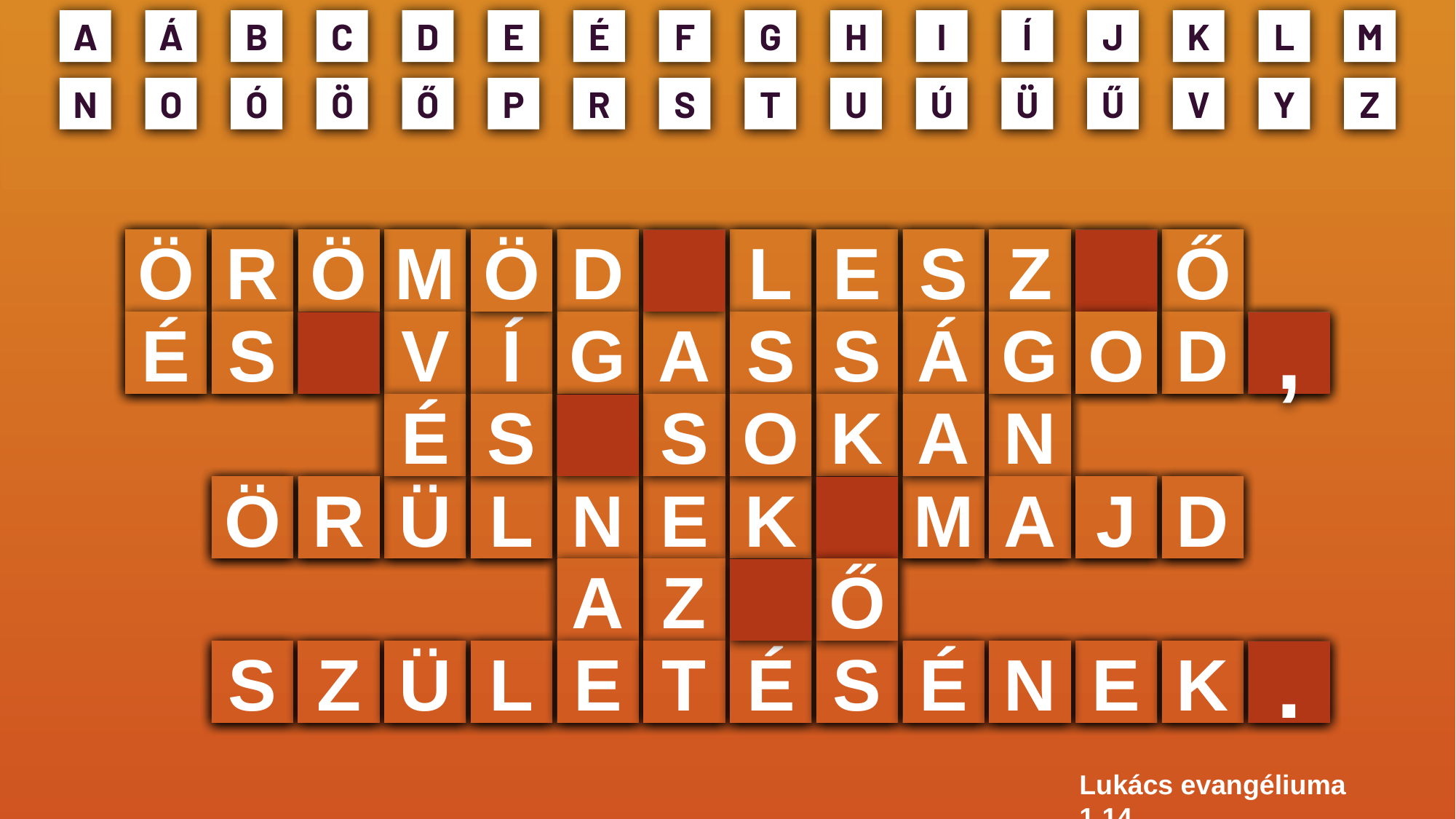

L
A
Á
B
C
D
E
É
F
G
H
I
Í
J
K
M
N
O
Ó
Ö
Ő
P
R
S
T
U
Ú
Ü
Ű
V
Y
Z

Ö

R

Ö

M

Ö

D

L

E

S

Z

Ő

É

S

V

Í

G

A

S

S

Á

G

O

D

,

É

S

S

O

K

A

N

Ö

R

Ü

L

N

E

K

M

A

J

D
A

Z

Ő

S

Z

Ü

L

E

T

É

S

É

N

E

K

.
Lukács evangéliuma 1,14